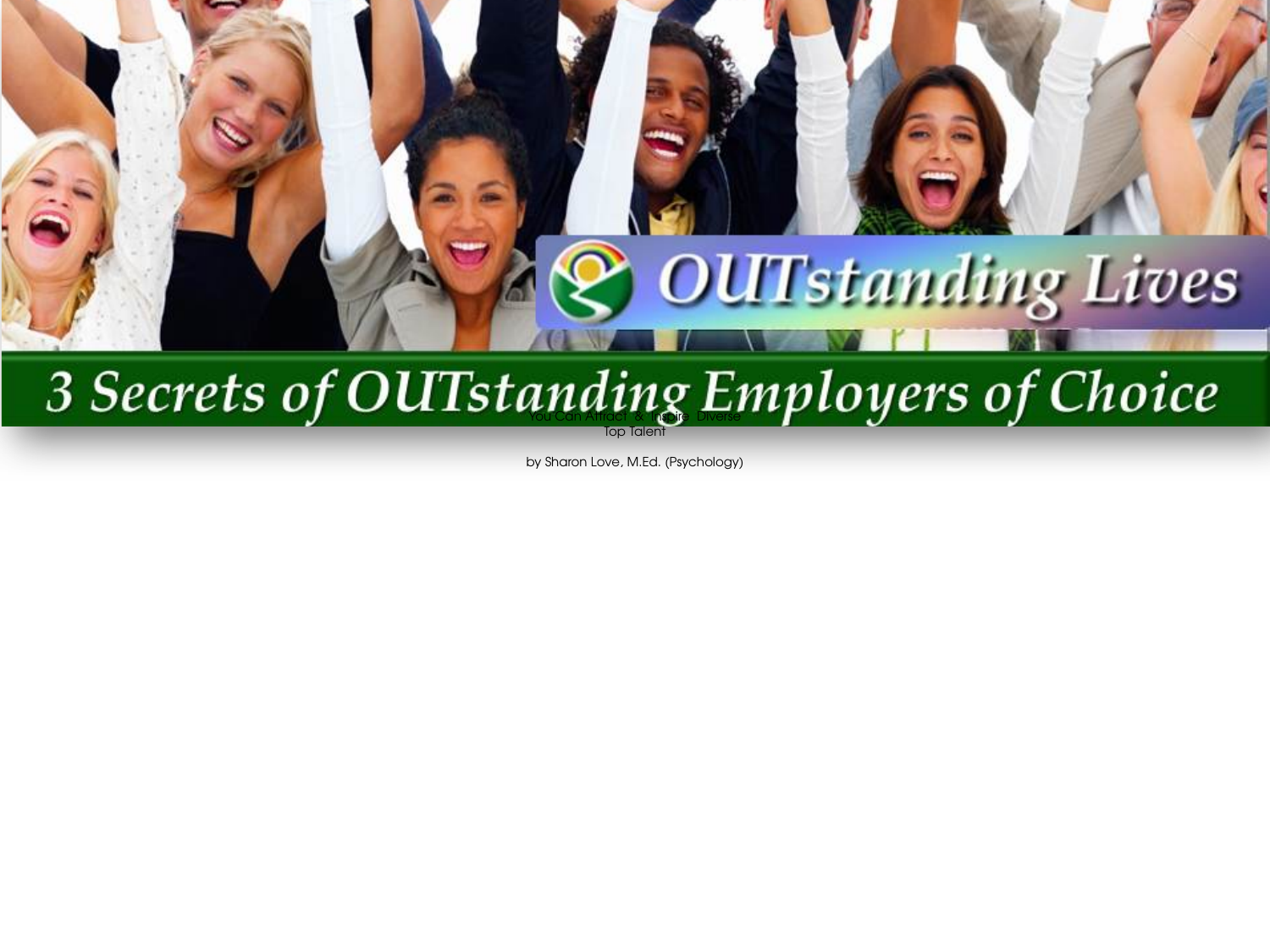

# You Can Attract  &  Inspire  Diverse Top Talent by Sharon Love, M.Ed. (Psychology)